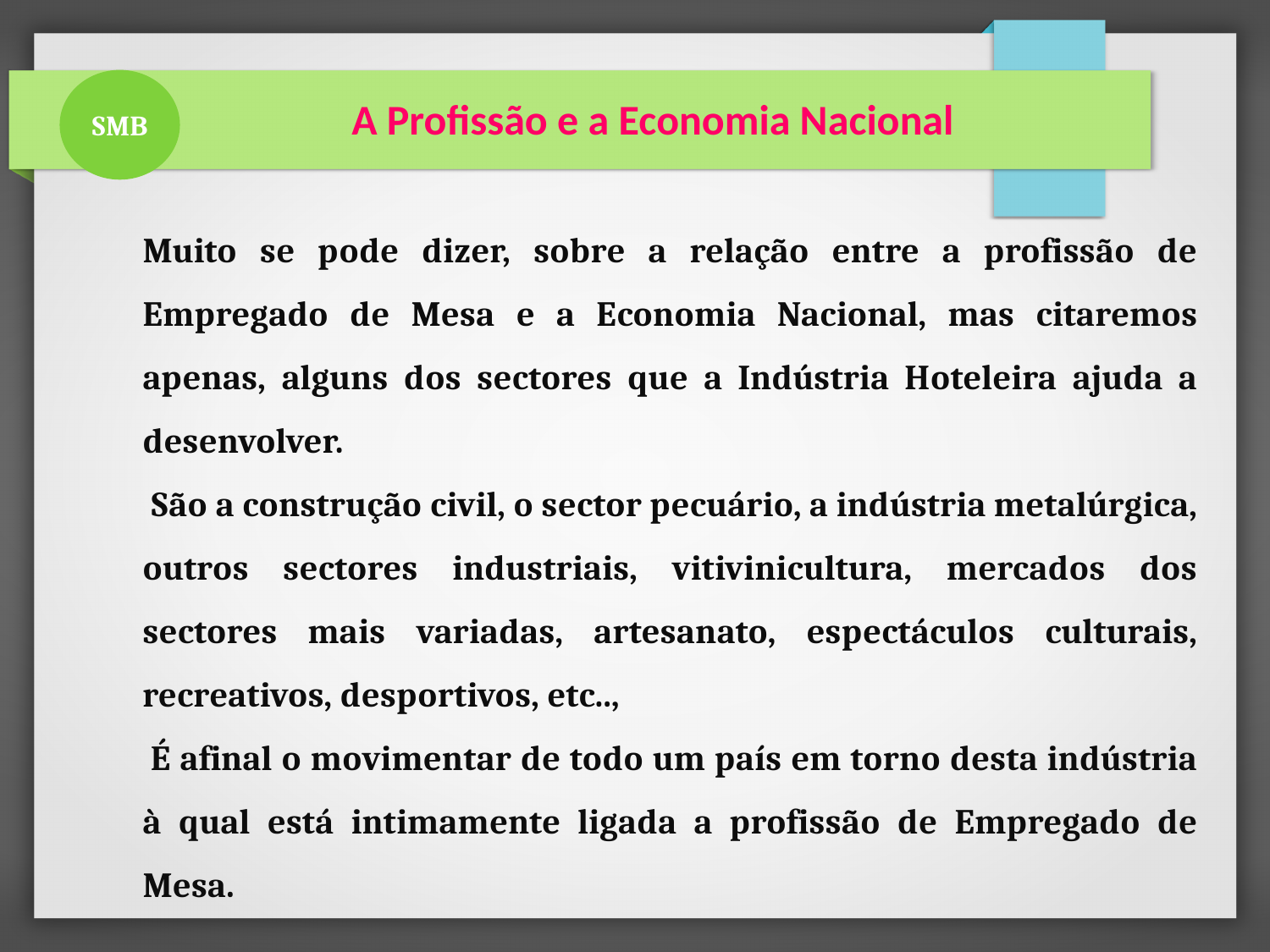

SMB
 A Profissão e a Economia Nacional
Muito se pode dizer, sobre a relação entre a profissão de Empregado de Mesa e a Economia Nacional, mas citaremos apenas, alguns dos sectores que a Indústria Hoteleira ajuda a desenvolver.
 São a construção civil, o sector pecuário, a indústria metalúrgica, outros sectores industriais, vitivinicultura, mercados dos sectores mais variadas, artesanato, espectáculos culturais, recreativos, desportivos, etc..,
 É afinal o movimentar de todo um país em torno desta indústria à qual está intimamente ligada a profissão de Empregado de Mesa.